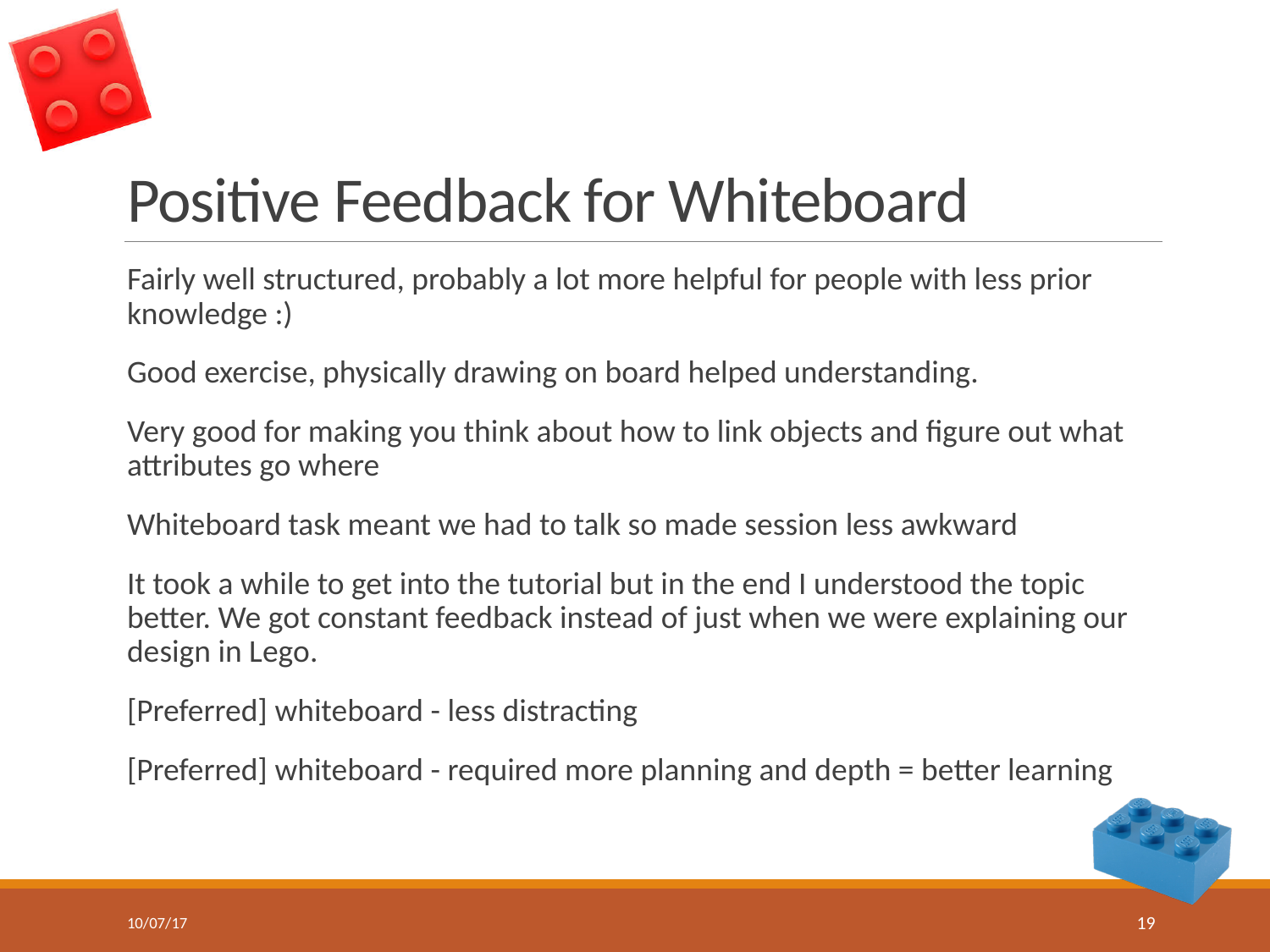

# Positive Feedback for Whiteboard
Fairly well structured, probably a lot more helpful for people with less prior knowledge :)
Good exercise, physically drawing on board helped understanding.
Very good for making you think about how to link objects and figure out what attributes go where
Whiteboard task meant we had to talk so made session less awkward
It took a while to get into the tutorial but in the end I understood the topic better. We got constant feedback instead of just when we were explaining our design in Lego.
[Preferred] whiteboard - less distracting
[Preferred] whiteboard - required more planning and depth = better learning
10/07/17
19